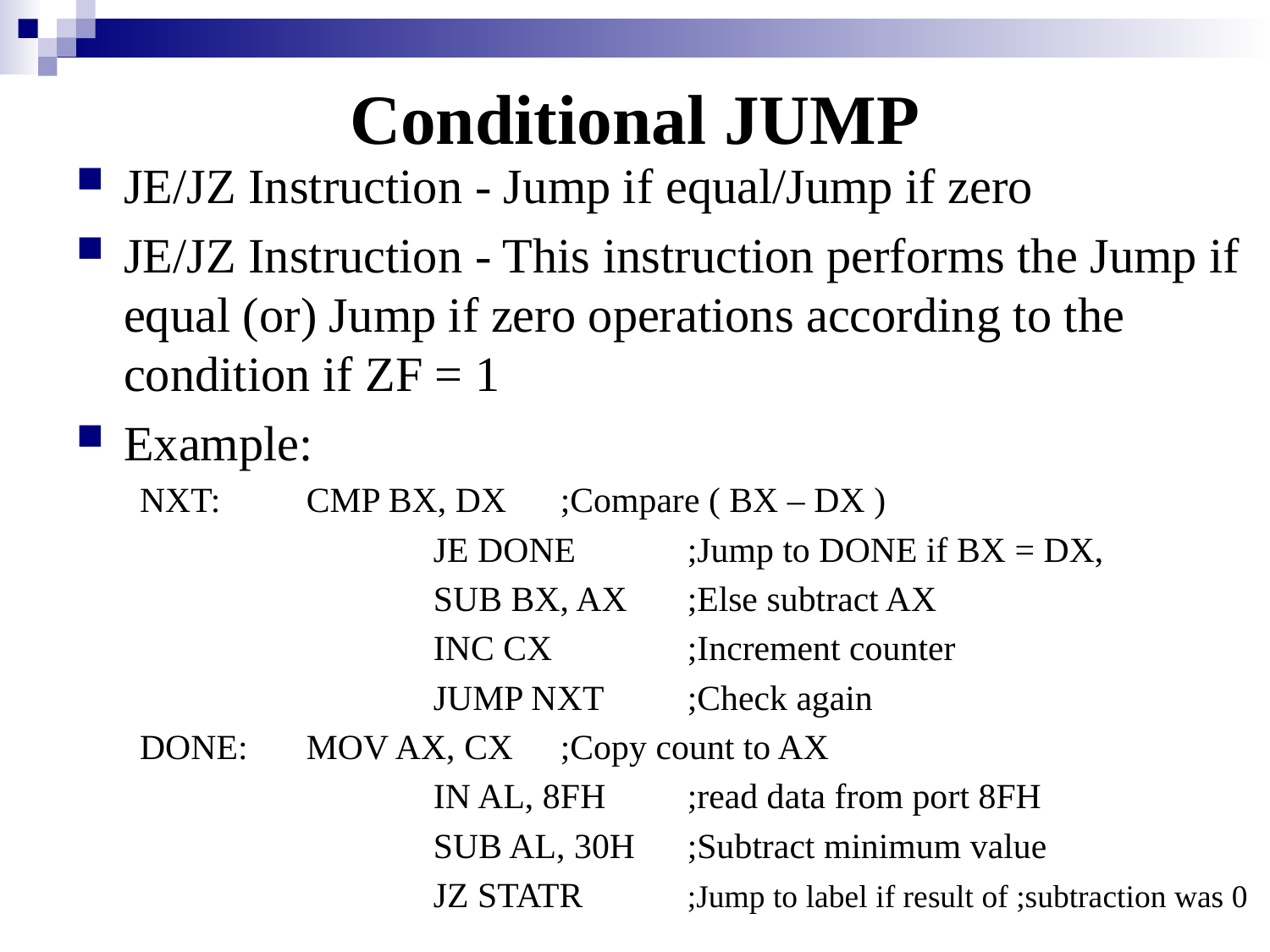

Conditional JUMP
JE/JZ Instruction - Jump if equal/Jump if zero
JE/JZ Instruction - This instruction performs the Jump if equal (or) Jump if zero operations according to the condition if ZF = 1
Example:
NXT:	CMP BX, DX 	;Compare ( BX – DX )
			JE DONE 	;Jump to DONE if BX = DX,
			SUB BX, AX 	;Else subtract AX
			INC CX 	;Increment counter
			JUMP NXT 	;Check again
DONE: 	MOV AX, CX 	;Copy count to AX
			IN AL, 8FH 	;read data from port 8FH
			SUB AL, 30H 	;Subtract minimum value
			JZ STATR 	;Jump to label if result of ;subtraction was 0